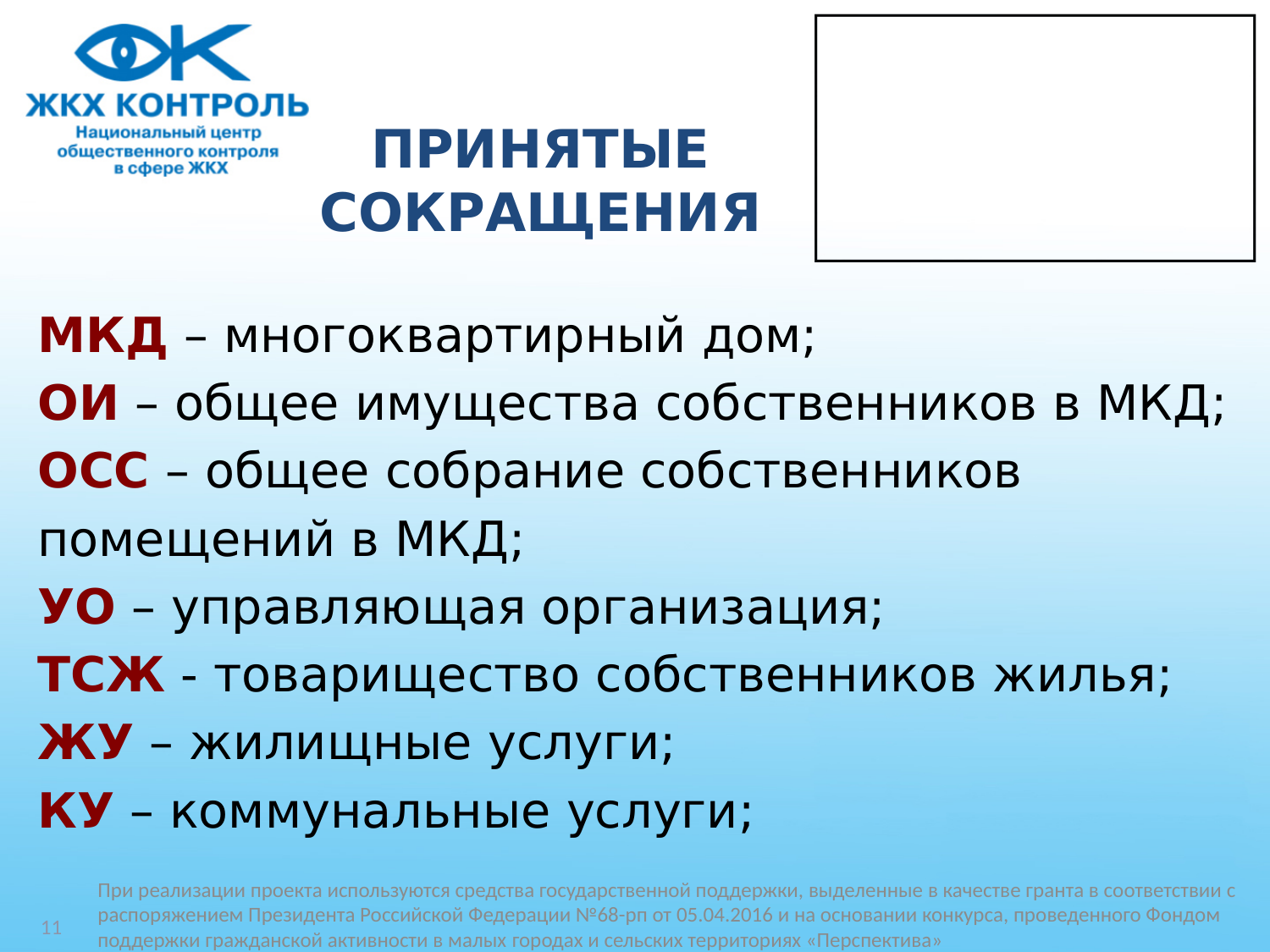

# ПРИНЯТЫЕ СОКРАЩЕНИЯ
МКД – многоквартирный дом;
ОИ – общее имущества собственников в МКД;
ОСС – общее собрание собственников
помещений в МКД;
УО – управляющая организация;
ТСЖ - товарищество собственников жилья;
ЖУ – жилищные услуги;
КУ – коммунальные услуги;

11
При реализации проекта используются средства государственной поддержки, выделенные в качестве гранта в соответствии c распоряжением Президента Российской Федерации №68-рп от 05.04.2016 и на основании конкурса, проведенного Фондом поддержки гражданской активности в малых городах и сельских территориях «Перспектива»